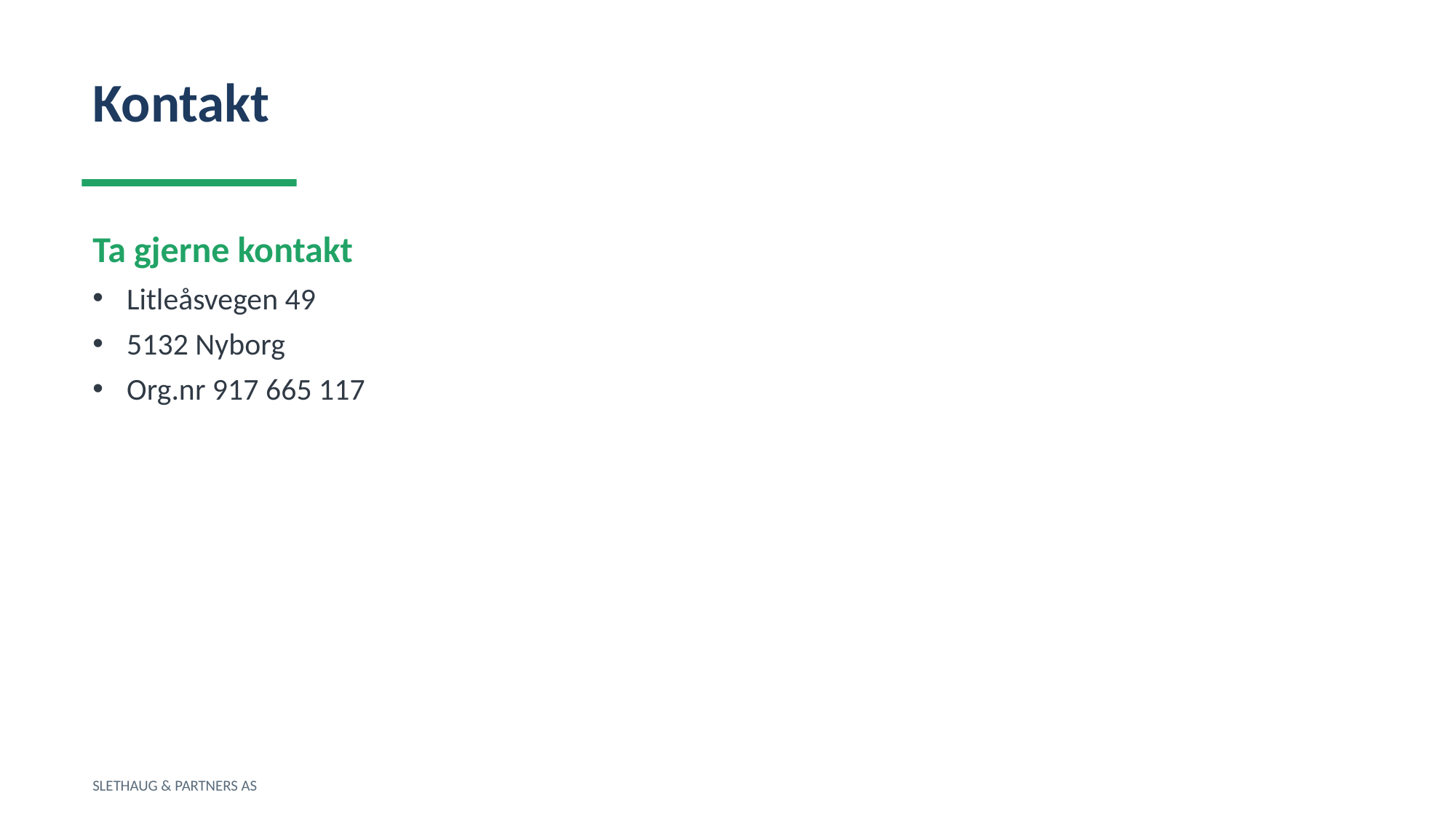

Kontakt

Ta gjerne kontakt
Litleåsvegen 49
5132 Nyborg
Org.nr 917 665 117
SLETHAUG & PARTNERS AS